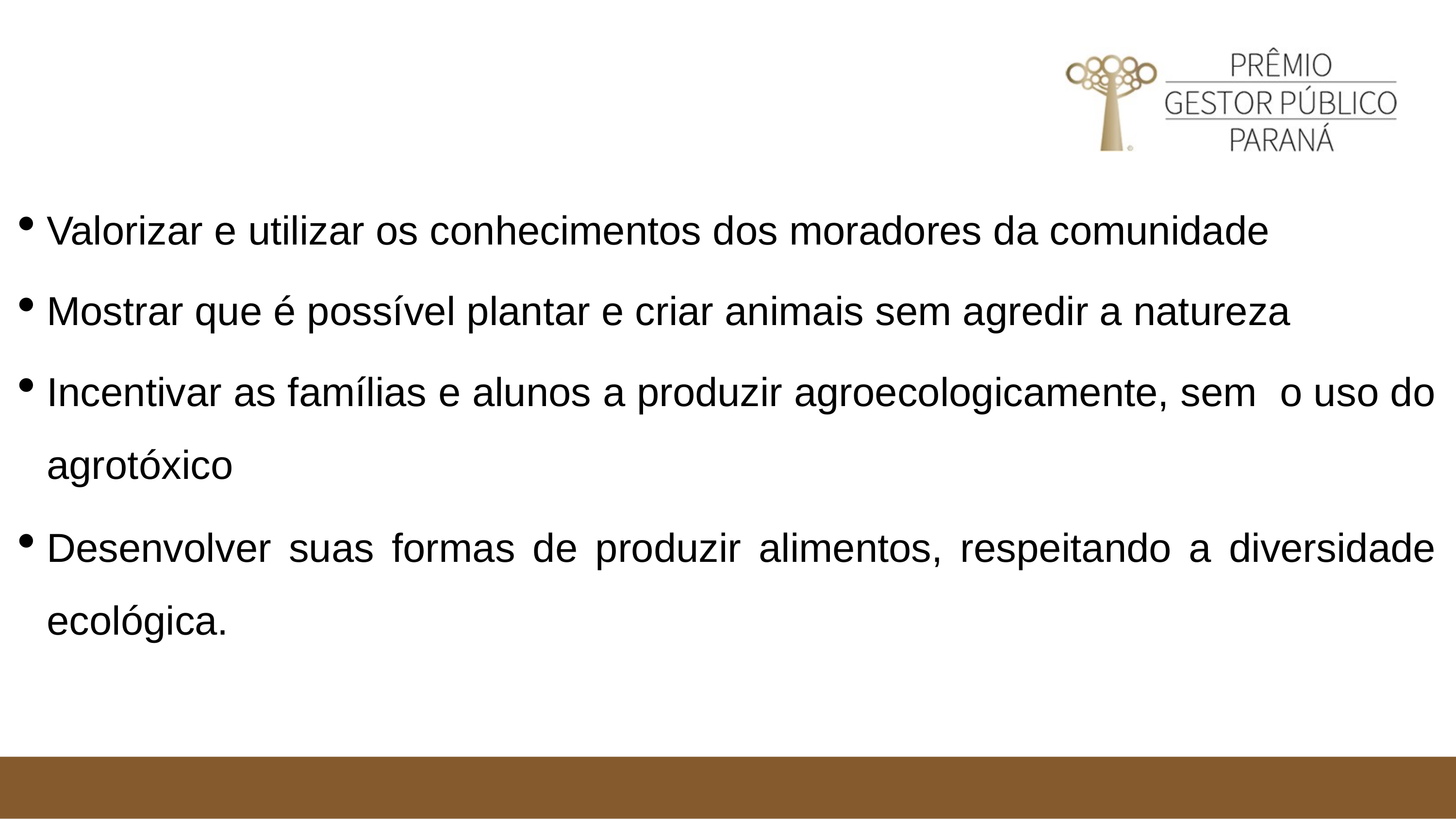

Valorizar e utilizar os conhecimentos dos moradores da comunidade
Mostrar que é possível plantar e criar animais sem agredir a natureza
Incentivar as famílias e alunos a produzir agroecologicamente, sem  o uso do agrotóxico
Desenvolver suas formas de produzir alimentos, respeitando a diversidade ecológica.